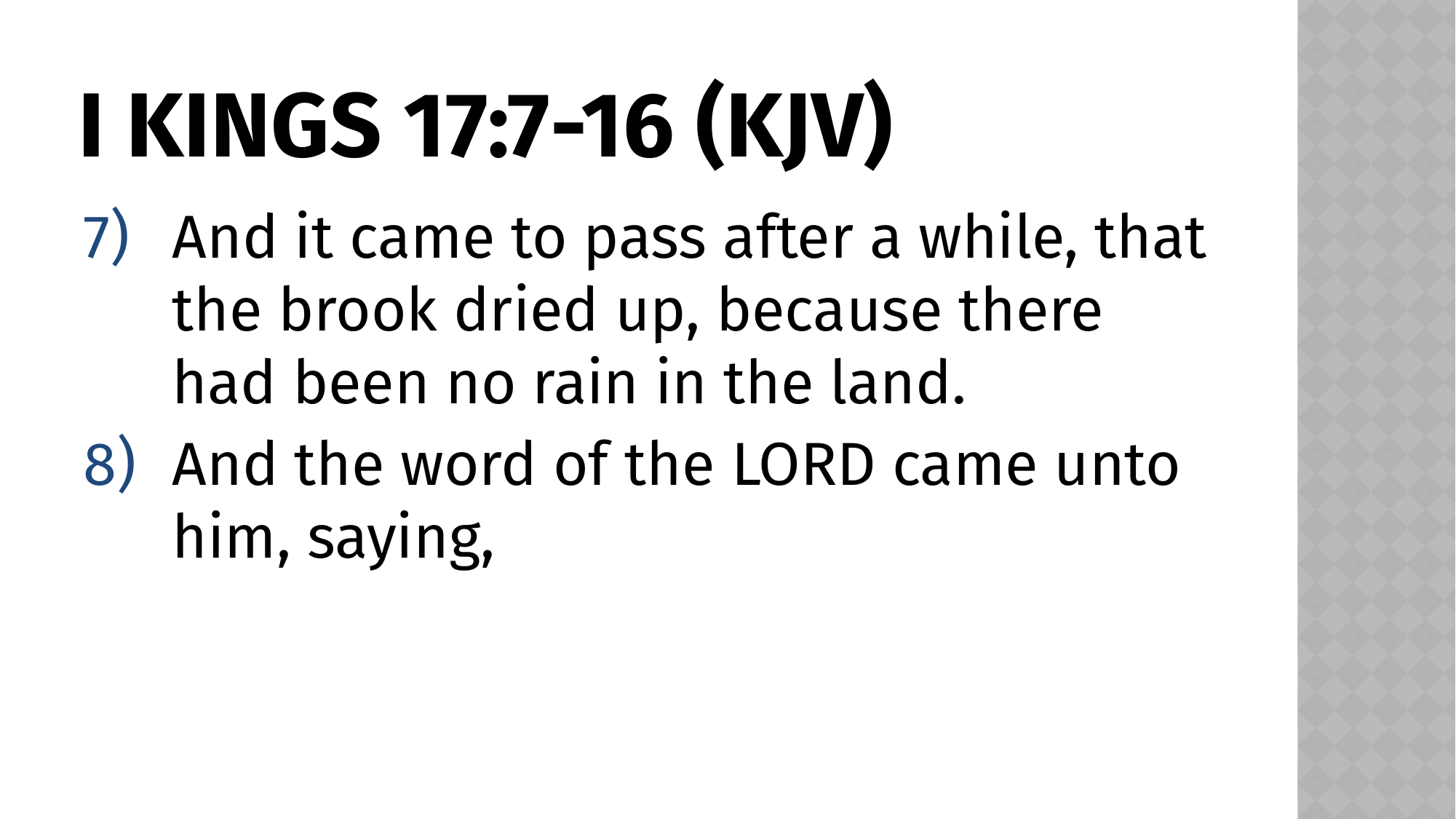

# I Kings 17:7-16 (KJV)
And it came to pass after a while, that the brook dried up, because there had been no rain in the land.
And the word of the Lord came unto him, saying,